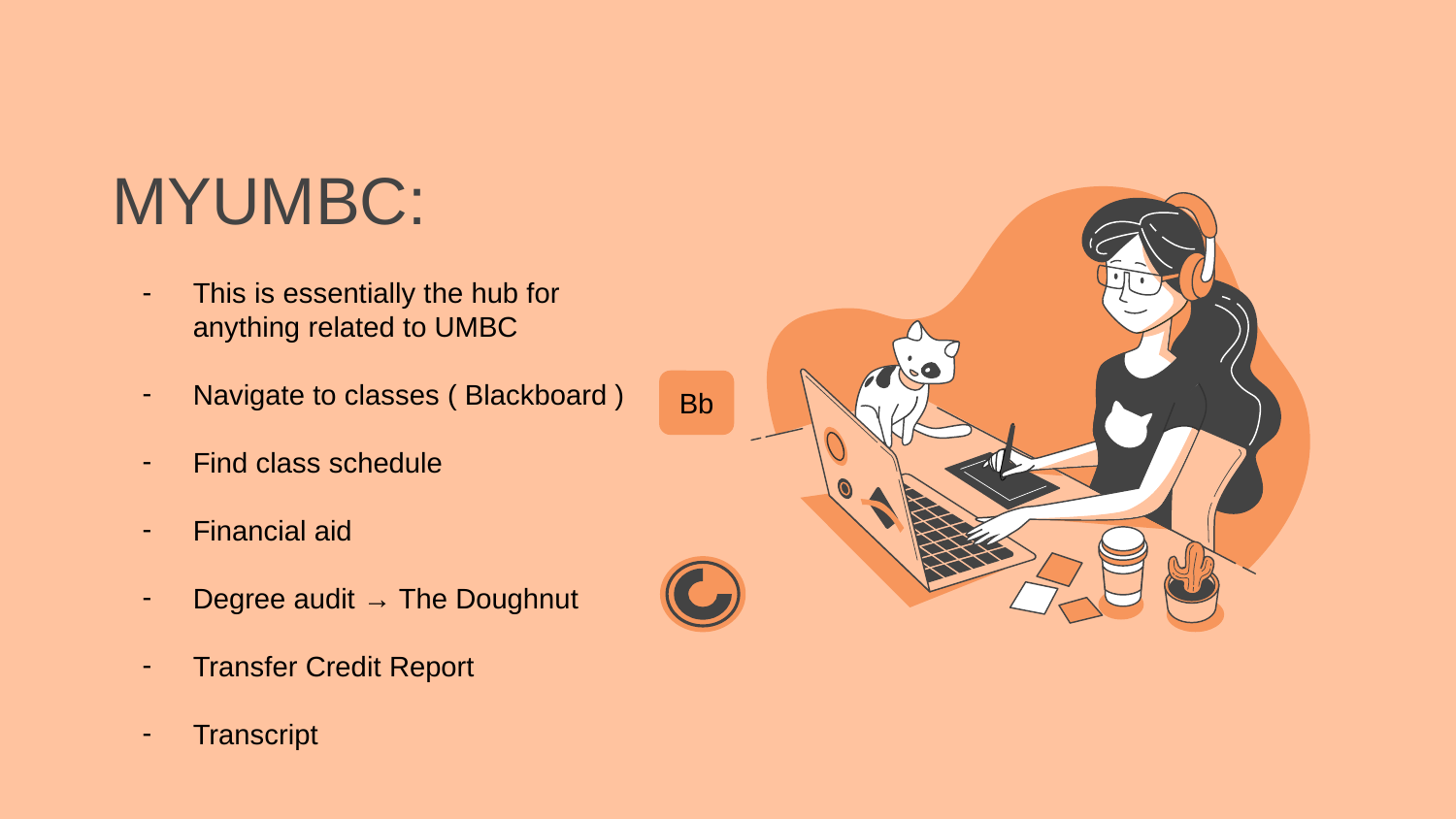

# MYUMBC:

This is essentially the hub for anything related to UMBC
Navigate to classes ( Blackboard )
Find class schedule
Financial aid
Degree audit → The Doughnut

Transfer Credit Report
Transcript

Bb